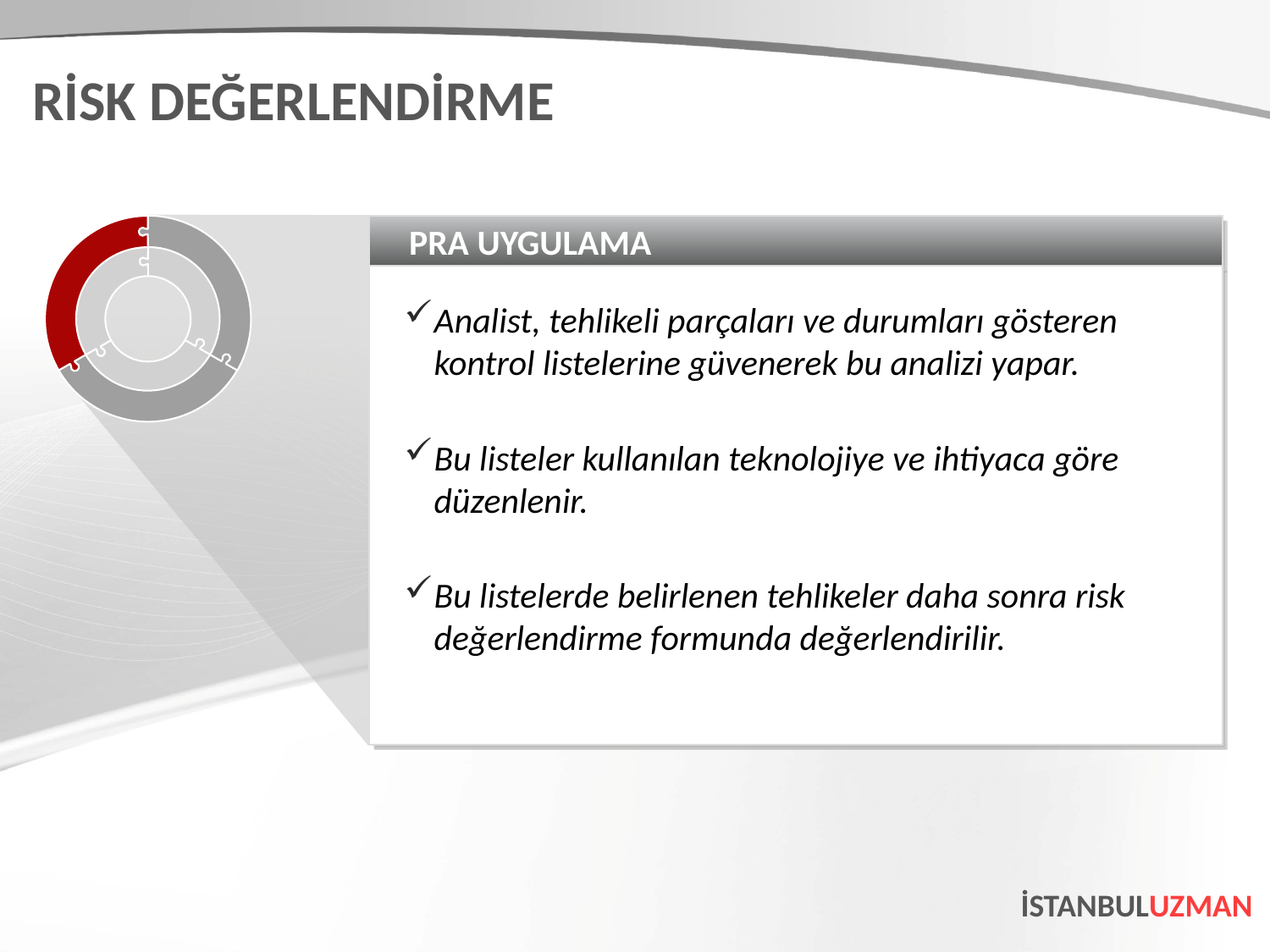

RİSK DEĞERLENDİRME

PRA UYGULAMA

Analist, tehlikeli parçaları ve durumları gösteren kontrol listelerine güvenerek bu analizi yapar.

Bu listeler kullanılan teknolojiye ve ihtiyaca göre düzenlenir.

Bu listelerde belirlenen tehlikeler daha sonra risk değerlendirme formunda değerlendirilir.
İSTANBULUZMAN